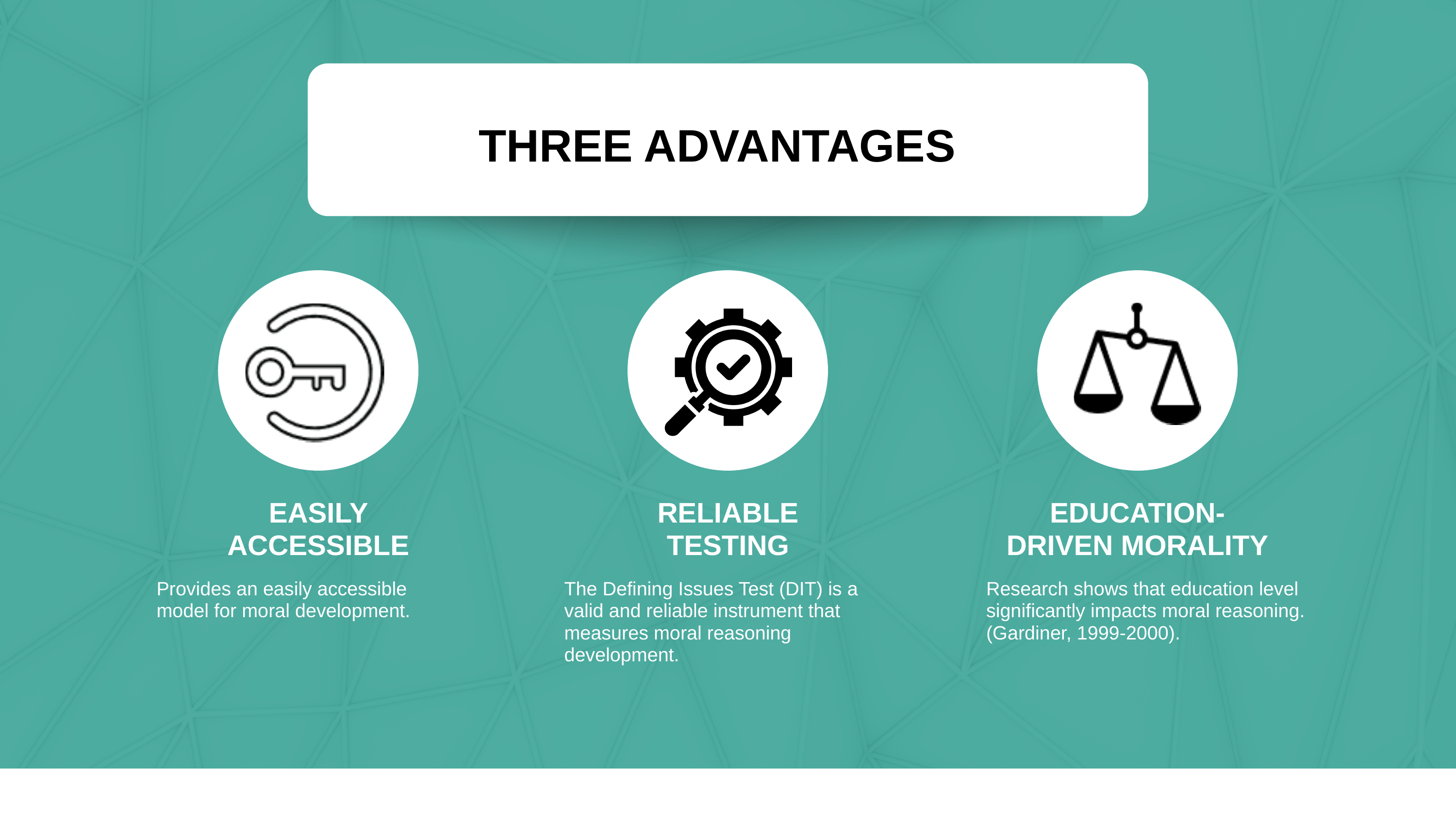

THREE ADVANTAGES

EASILY ACCESSIBLE
RELIABLE TESTING
EDUCATION-DRIVEN MORALITY
Provides an easily accessible model for moral development.
The Defining Issues Test (DIT) is a valid and reliable instrument that measures moral reasoning development.
Research shows that education level significantly impacts moral reasoning. (Gardiner, 1999-2000).